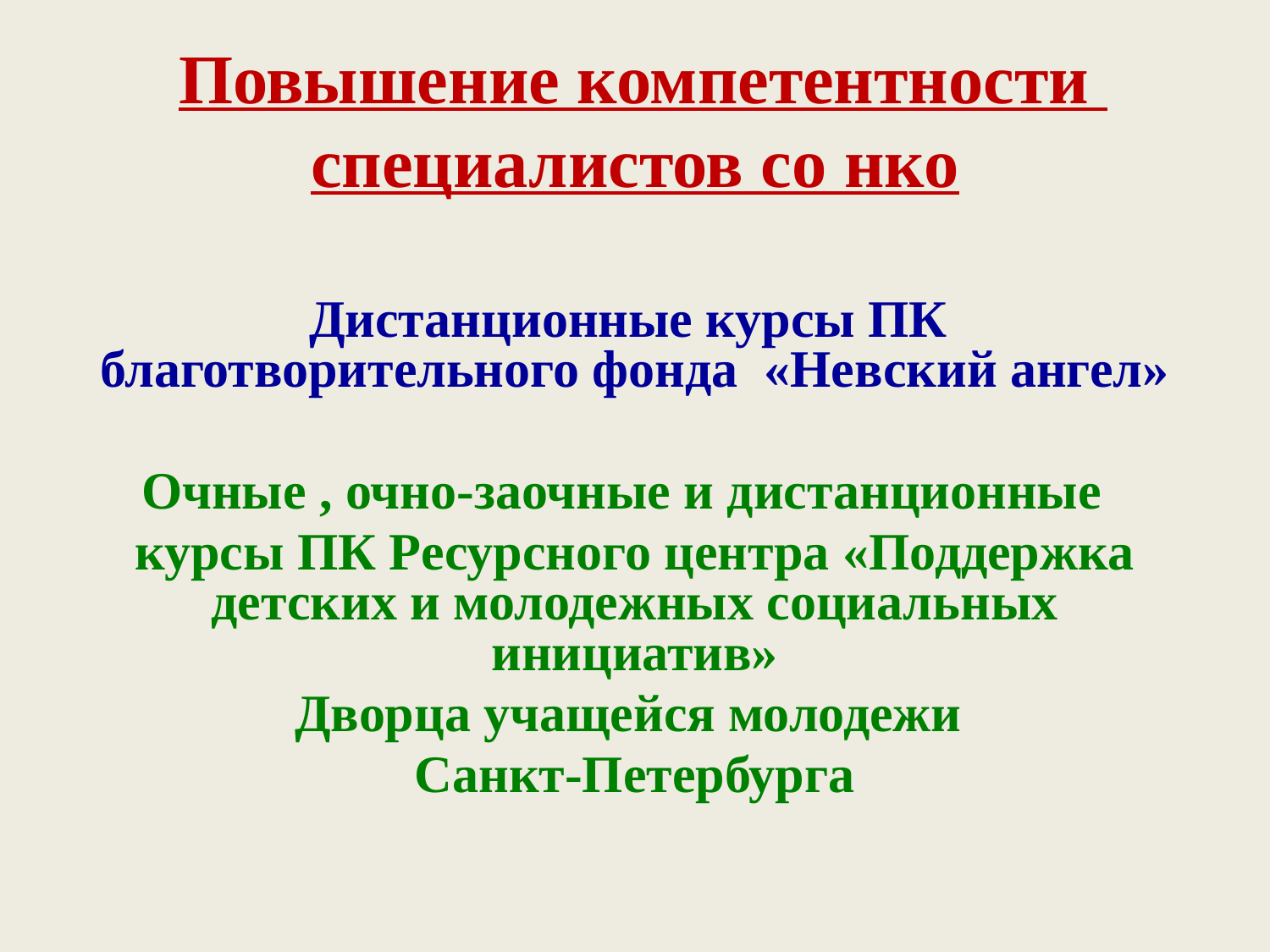

# Повышение компетентности  специалистов со нко

Дистанционные курсы ПК  благотворительного фонда  «Невский ангел»

Очные , очно-заочные и дистанционные
курсы ПК Ресурсного центра «Поддержка детских и молодежных социальных инициатив»
Дворца учащейся молодежи
Санкт-Петербурга